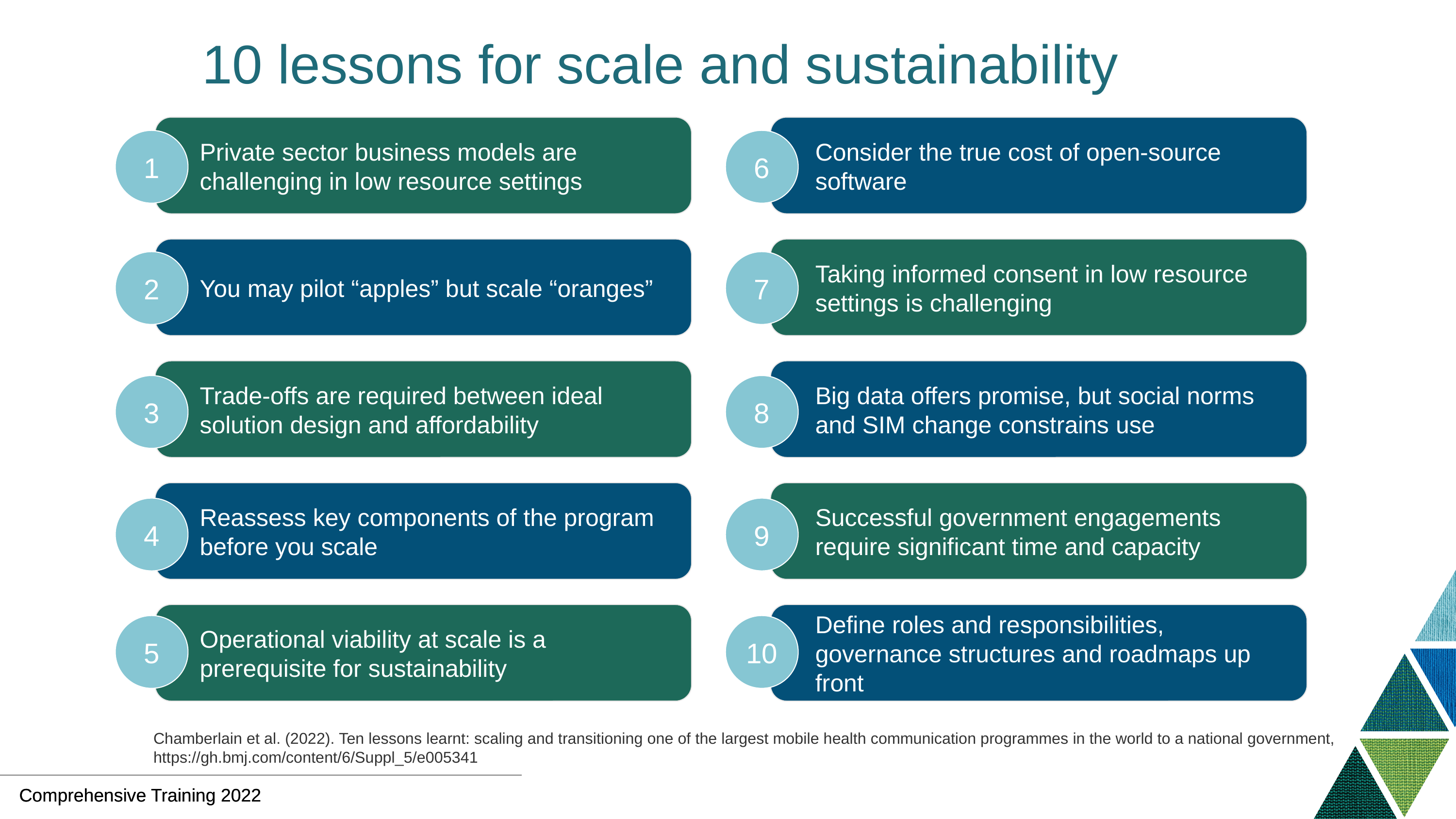

# 10 lessons for scale and sustainability
Private sector business models are challenging in low resource settings
Consider the true cost of open-source software
1
6
You may pilot “apples” but scale “oranges”
Taking informed consent in low resource settings is challenging
2
7
Trade-offs are required between ideal solution design and affordability
Big data offers promise, but social norms and SIM change constrains use
3
8
Reassess key components of the program before you scale
Successful government engagements require significant time and capacity
4
9
Operational viability at scale is a prerequisite for sustainability
Define roles and responsibilities, governance structures and roadmaps up front
5
10
Chamberlain et al. (2022). Ten lessons learnt: scaling and transitioning one of the largest mobile health communication programmes in the world to a national government, https://gh.bmj.com/content/6/Suppl_5/e005341